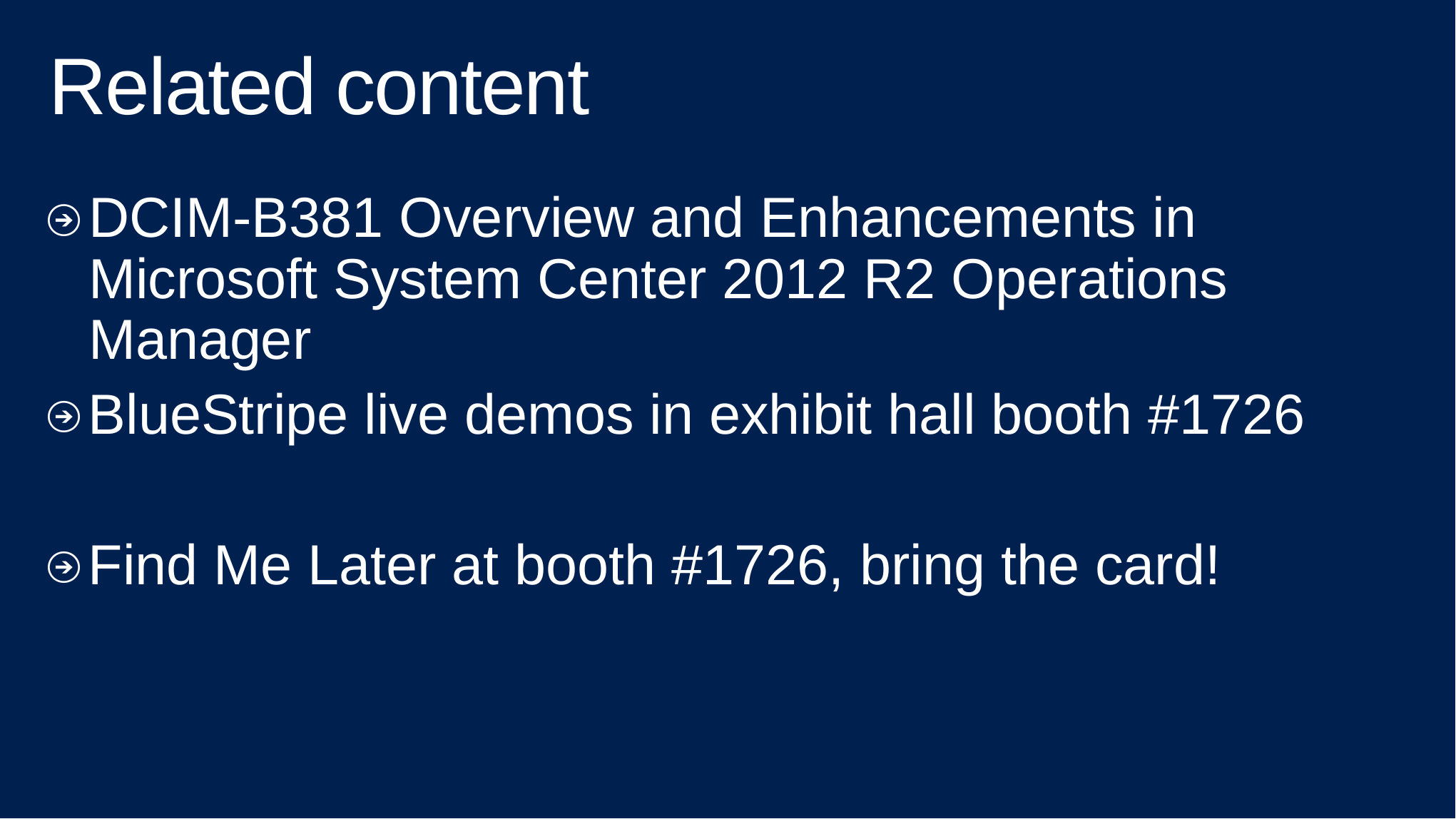

# Related content
DCIM-B381 Overview and Enhancements in Microsoft System Center 2012 R2 Operations Manager
BlueStripe live demos in exhibit hall booth #1726
Find Me Later at booth #1726, bring the card!